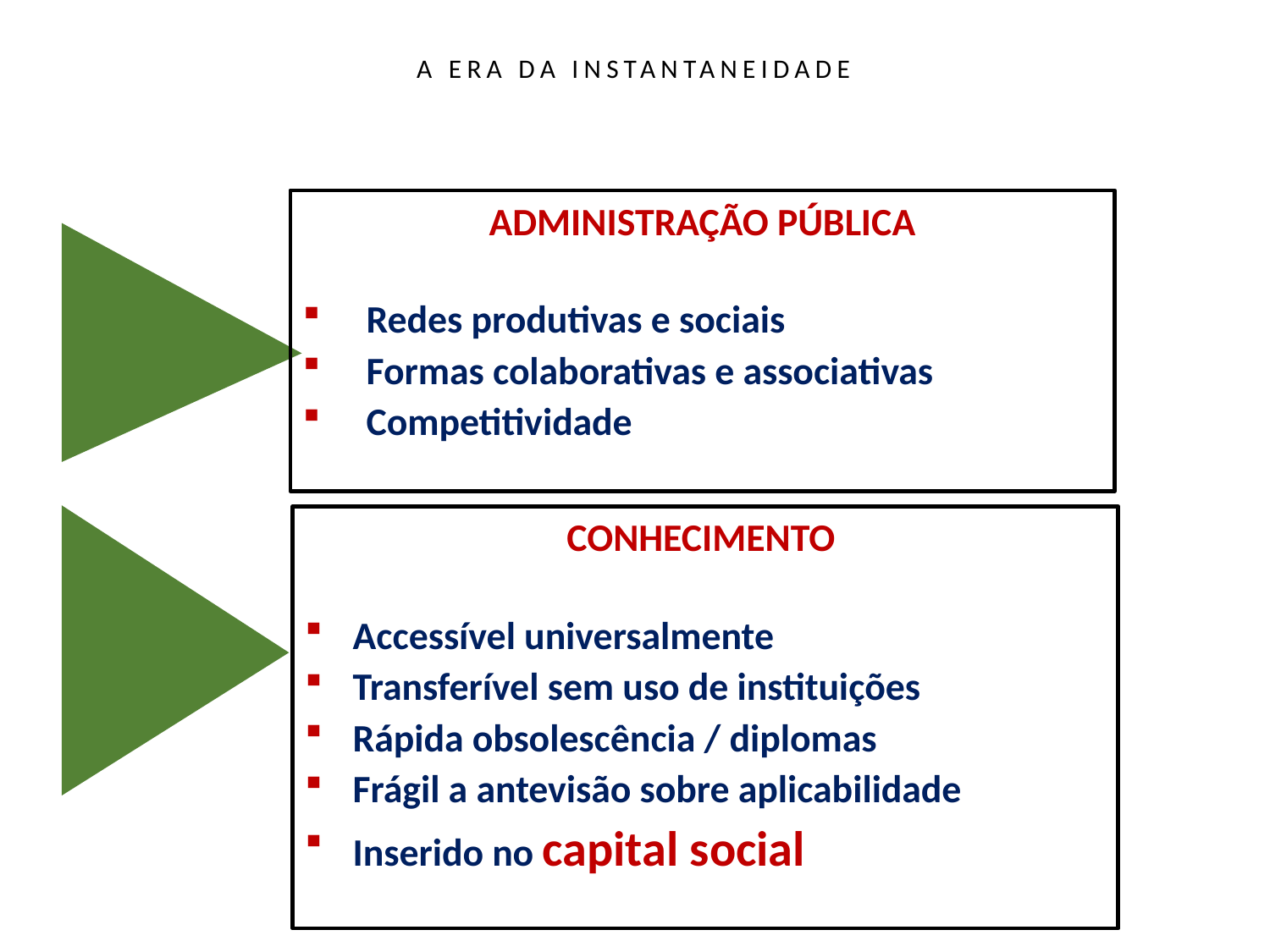

# A ERA DA INSTANTANEIDADE
ADMINISTRAÇÃO PÚBLICA

Redes produtivas e sociais
Formas colaborativas e associativas
Competitividade

CONHECIMENTO

Accessível universalmente
Transferível sem uso de instituições
Rápida obsolescência / diplomas
Frágil a antevisão sobre aplicabilidade
Inserido no capital social